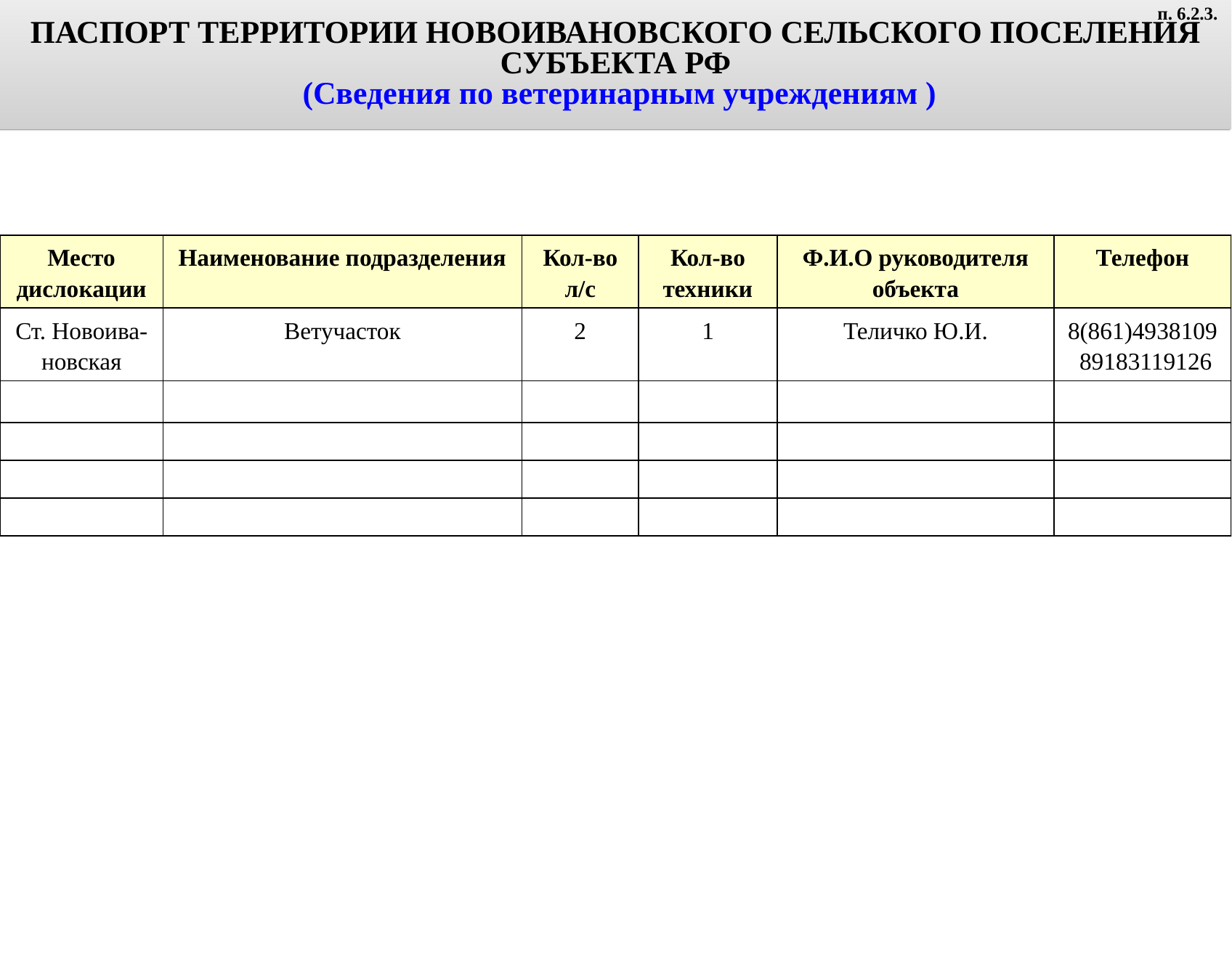

ПАСПОРТ ТЕРРИТОРИИ НОВОИВАНОВСКОГО СЕЛЬСКОГО ПОСЕЛЕНИЯ СУБЪЕКТА РФ
 (Сведения по ветеринарным учреждениям )
п. 6.2.3.
| Место дислокации | Наименование подразделения | Кол-во л/с | Кол-во техники | Ф.И.О руководителя объекта | Телефон |
| --- | --- | --- | --- | --- | --- |
| Ст. Новоива-новская | Ветучасток | 2 | 1 | Теличко Ю.И. | 8(861)4938109 89183119126 |
|  |  |  |  |  |  |
|  |  |  |  |  |  |
|  |  |  |  |  |  |
|  |  |  |  |  |  |